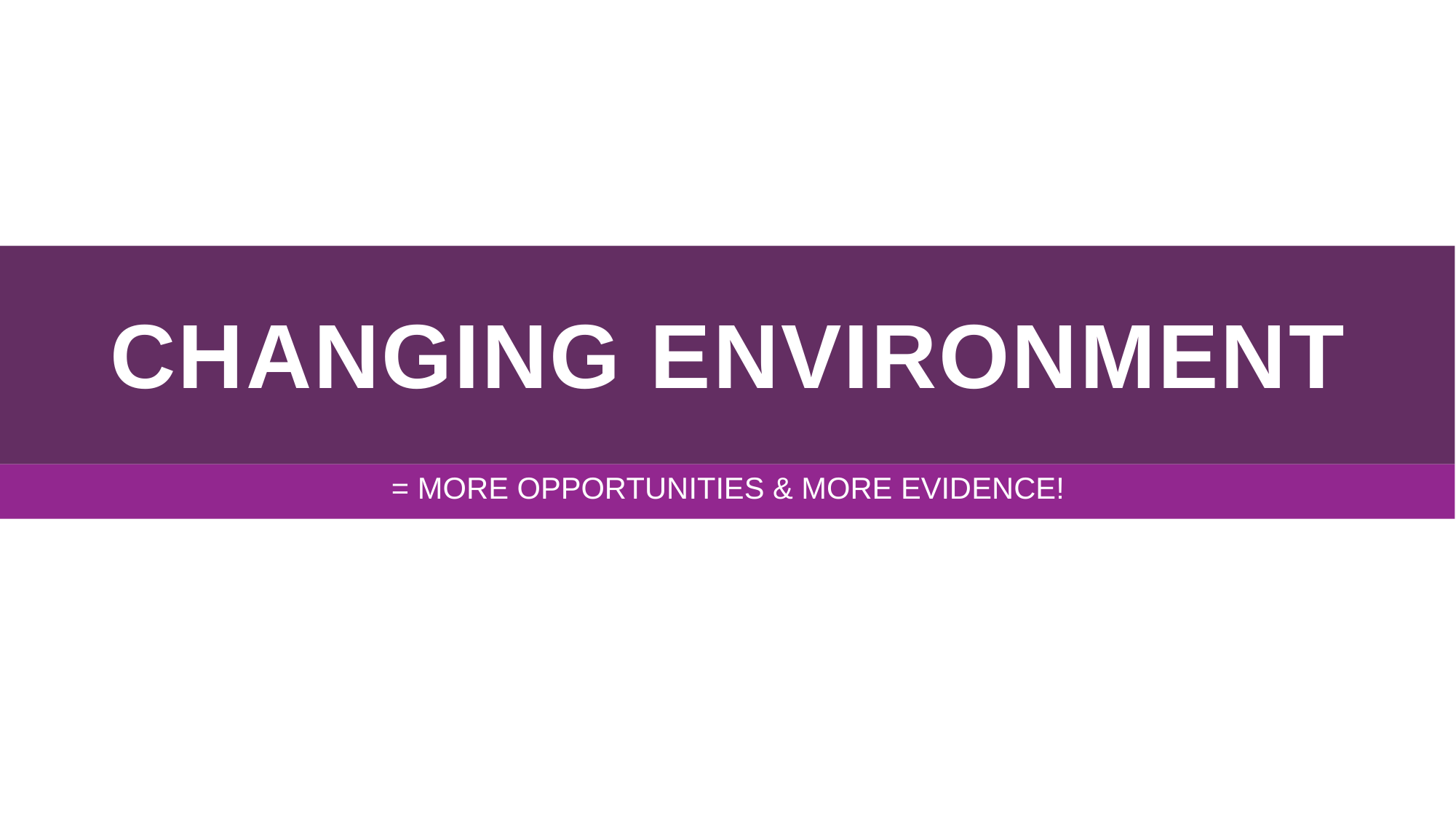

# Changing environment
= MORE OPPORTUNITIES & MORE EVIDENCE!